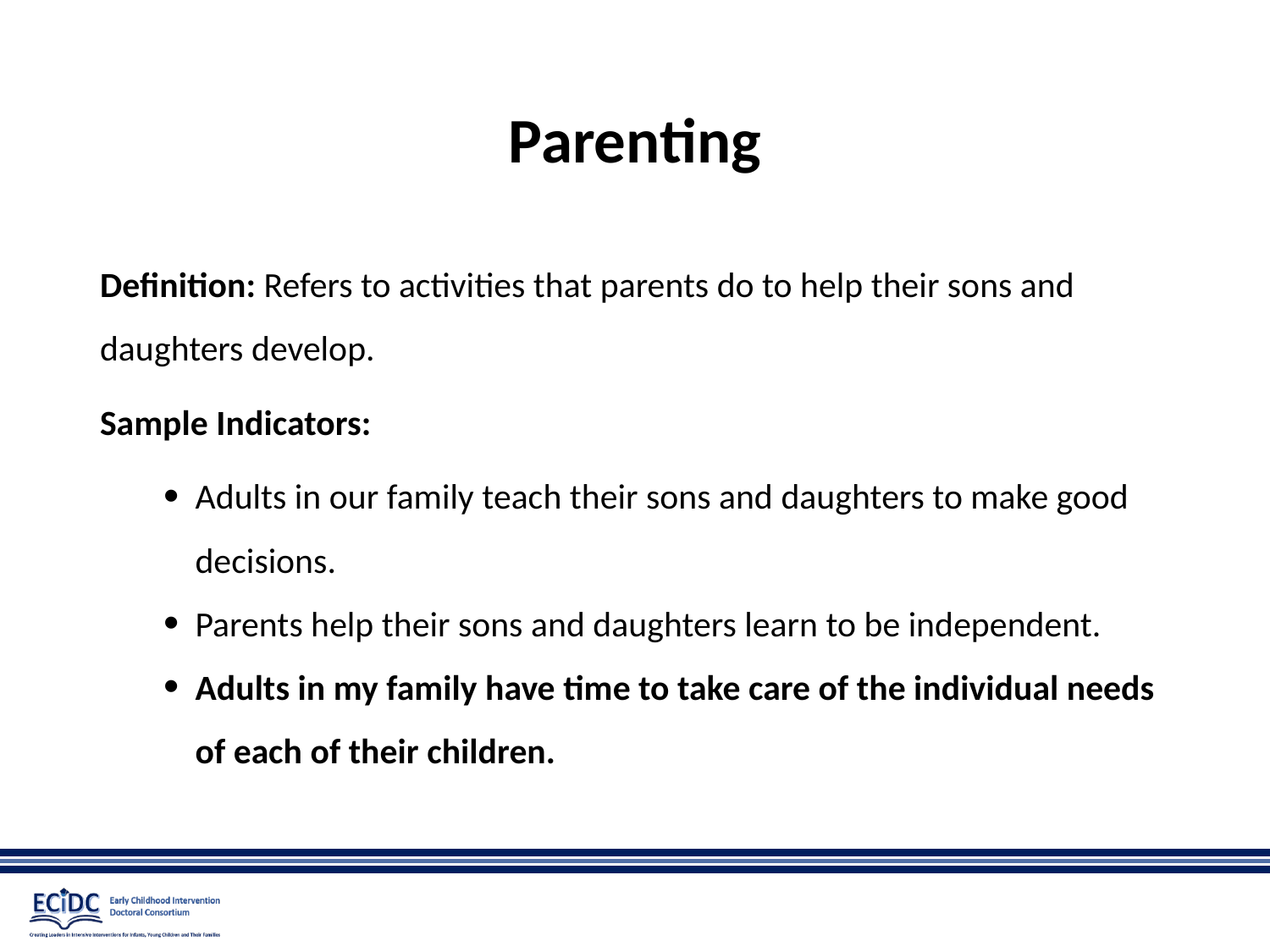

# Parenting
Definition: Refers to activities that parents do to help their sons and daughters develop.
Sample Indicators:
Adults in our family teach their sons and daughters to make good decisions.
Parents help their sons and daughters learn to be independent.
Adults in my family have time to take care of the individual needs of each of their children.